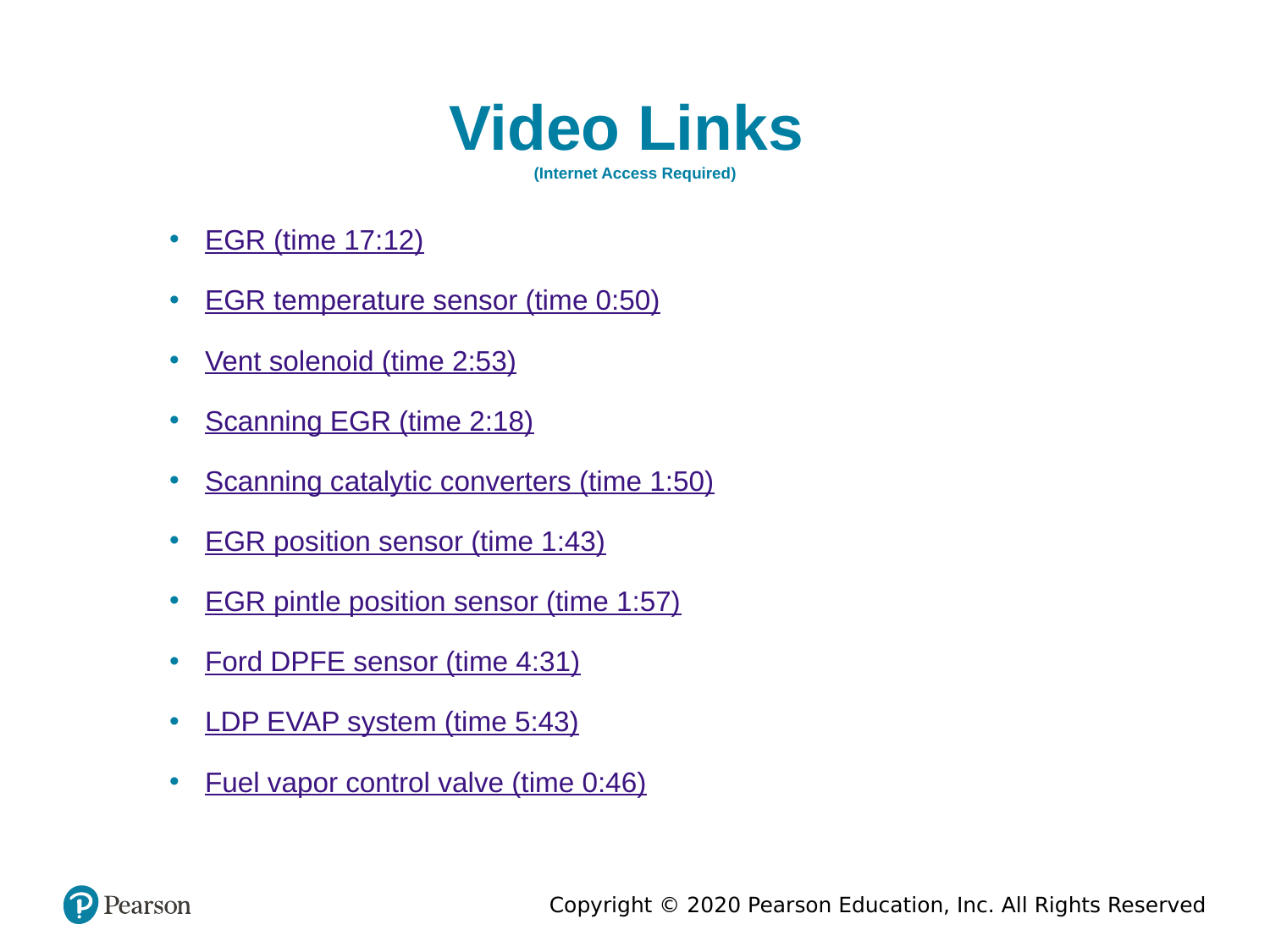

# Video Links (Internet Access Required)
EGR (time 17:12)
EGR temperature sensor (time 0:50)
Vent solenoid (time 2:53)
Scanning EGR (time 2:18)
Scanning catalytic converters (time 1:50)
EGR position sensor (time 1:43)
EGR pintle position sensor (time 1:57)
Ford DPFE sensor (time 4:31)
LDP EVAP system (time 5:43)
Fuel vapor control valve (time 0:46)